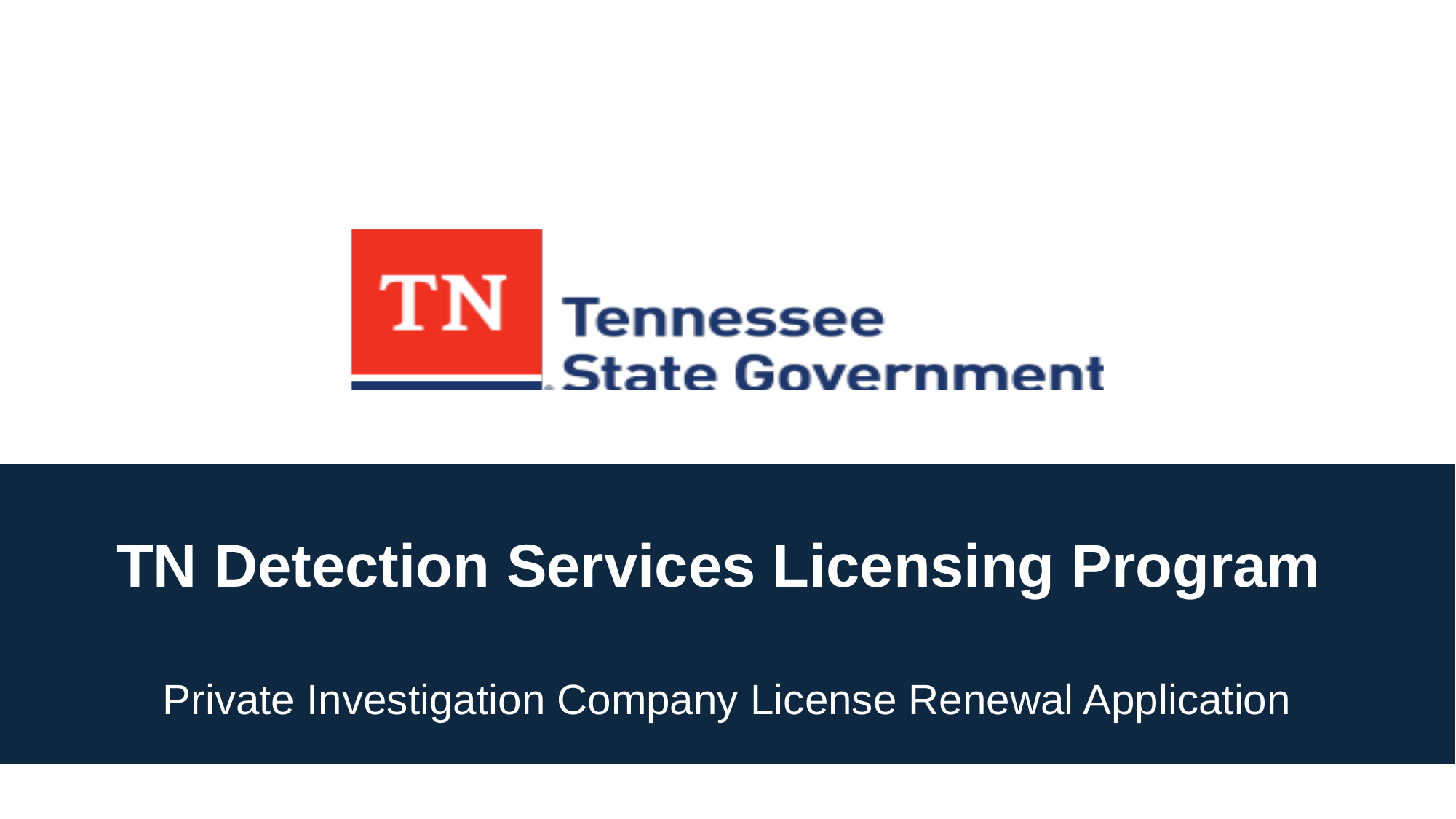

# TN Detection Services Licensing Program
Private Investigation Company License Renewal Application